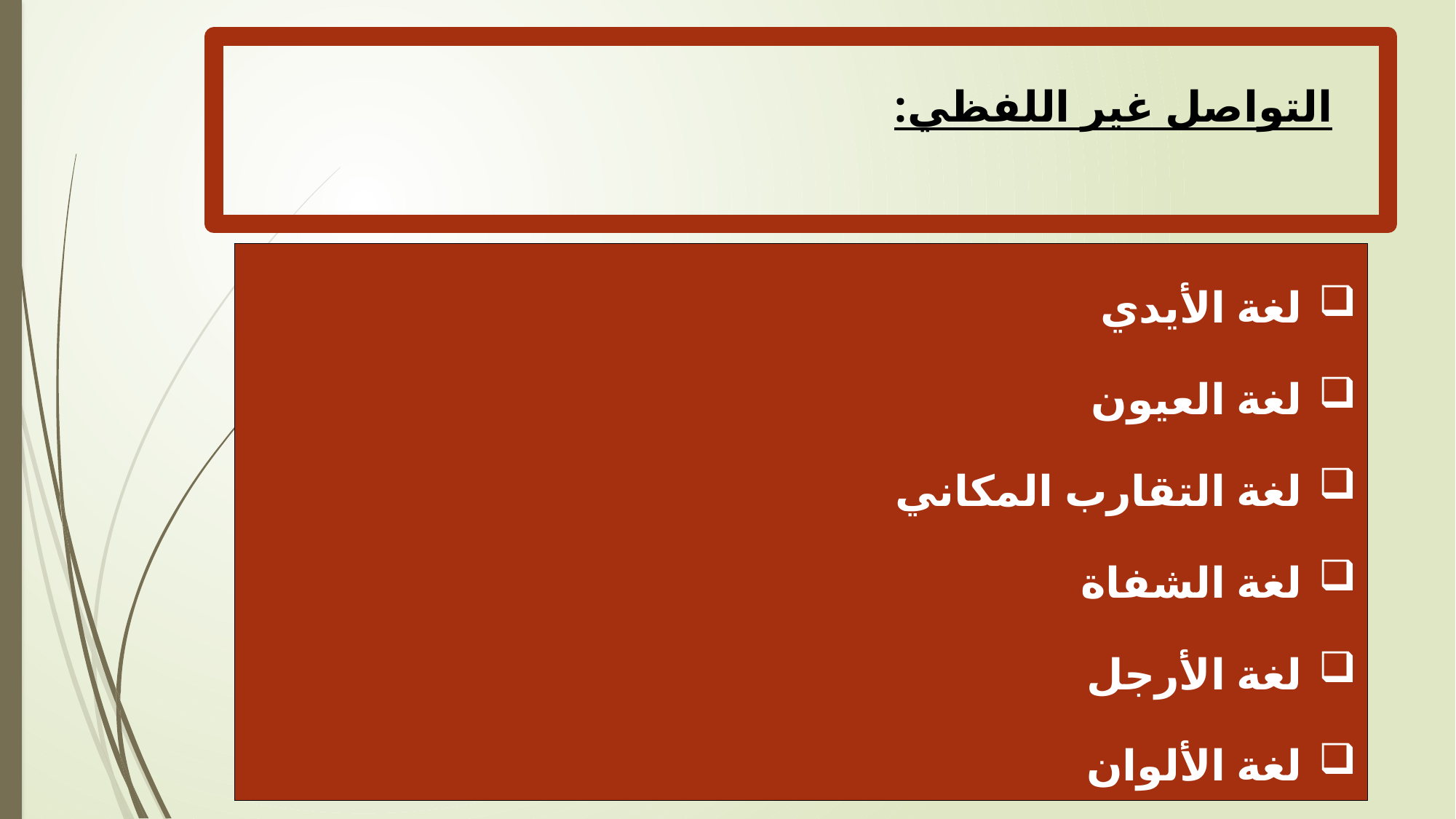

التواصل غير اللفظي:
لغة الأيدي
لغة العيون
لغة التقارب المكاني
لغة الشفاة
لغة الأرجل
لغة الألوان